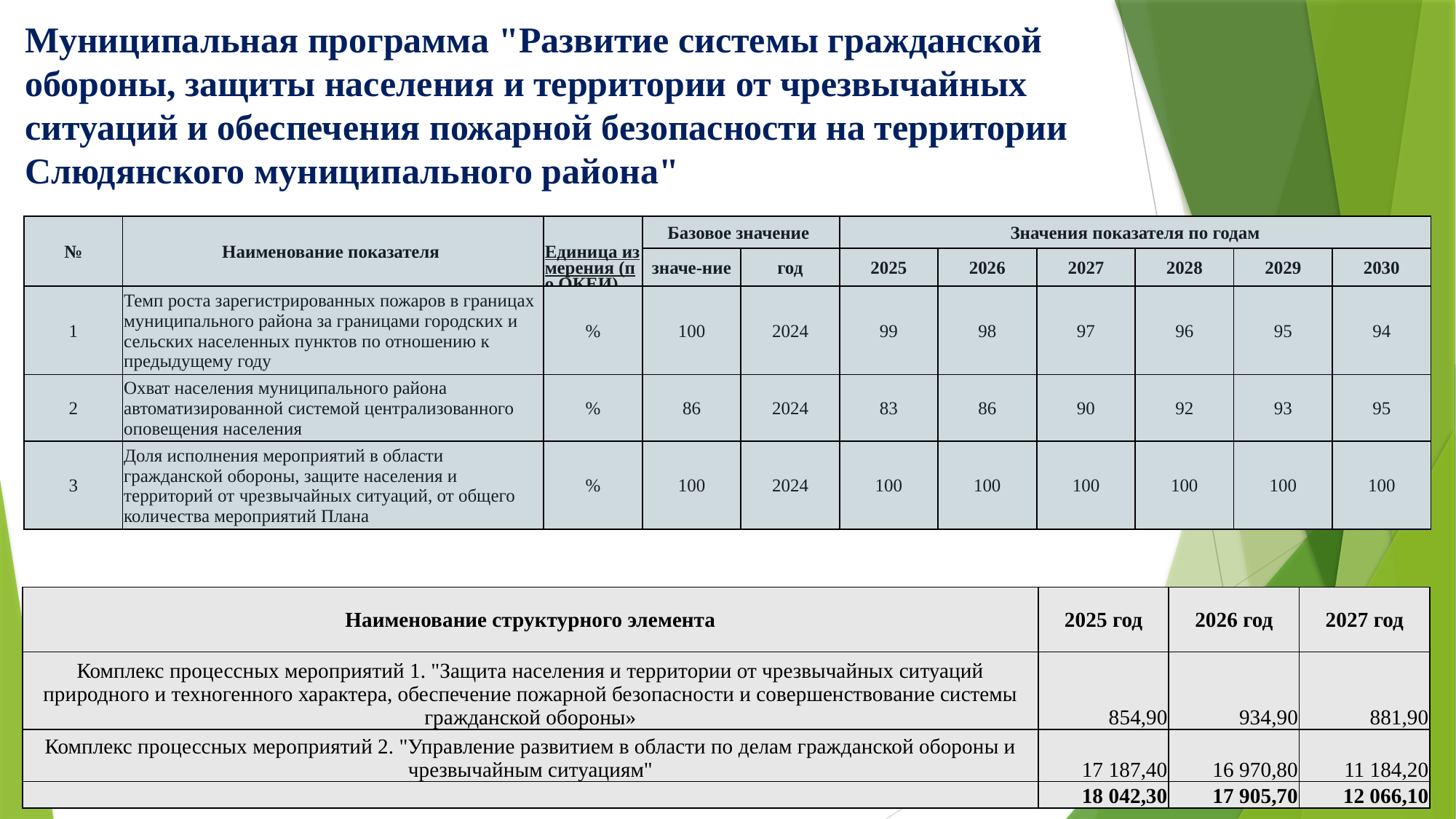

Муниципальная программа "Развитие системы гражданской обороны, защиты населения и территории от чрезвычайных ситуаций и обеспечения пожарной безопасности на территории Слюдянского муниципального района"
| № | Наименование показателя | Единица измерения (по ОКЕИ) | Базовое значение |  | Значения показателя по годам |  |  |  |  |  |
| --- | --- | --- | --- | --- | --- | --- | --- | --- | --- | --- |
|  |  |  | значе-ние | год | 2025 | 2026 | 2027 | 2028 | 2029 | 2030 |
| 1 | Темп роста зарегистрированных пожаров в границах муниципального района за границами городских и сельских населенных пунктов по отношению к предыдущему году | % | 100 | 2024 | 99 | 98 | 97 | 96 | 95 | 94 |
| 2 | Охват населения муниципального района автоматизированной системой централизованного оповещения населения | % | 86 | 2024 | 83 | 86 | 90 | 92 | 93 | 95 |
| 3 | Доля исполнения мероприятий в области гражданской обороны, защите населения и территорий от чрезвычайных ситуаций, от общего количества мероприятий Плана | % | 100 | 2024 | 100 | 100 | 100 | 100 | 100 | 100 |
| Наименование структурного элемента | 2025 год | 2026 год | 2027 год |
| --- | --- | --- | --- |
| Комплекс процессных мероприятий 1. "Защита населения и территории от чрезвычайных ситуаций природного и техногенного характера, обеспечение пожарной безопасности и совершенствование системы гражданской обороны» | 854,90 | 934,90 | 881,90 |
| Комплекс процессных мероприятий 2. "Управление развитием в области по делам гражданской обороны и чрезвычайным ситуациям" | 17 187,40 | 16 970,80 | 11 184,20 |
|  | 18 042,30 | 17 905,70 | 12 066,10 |